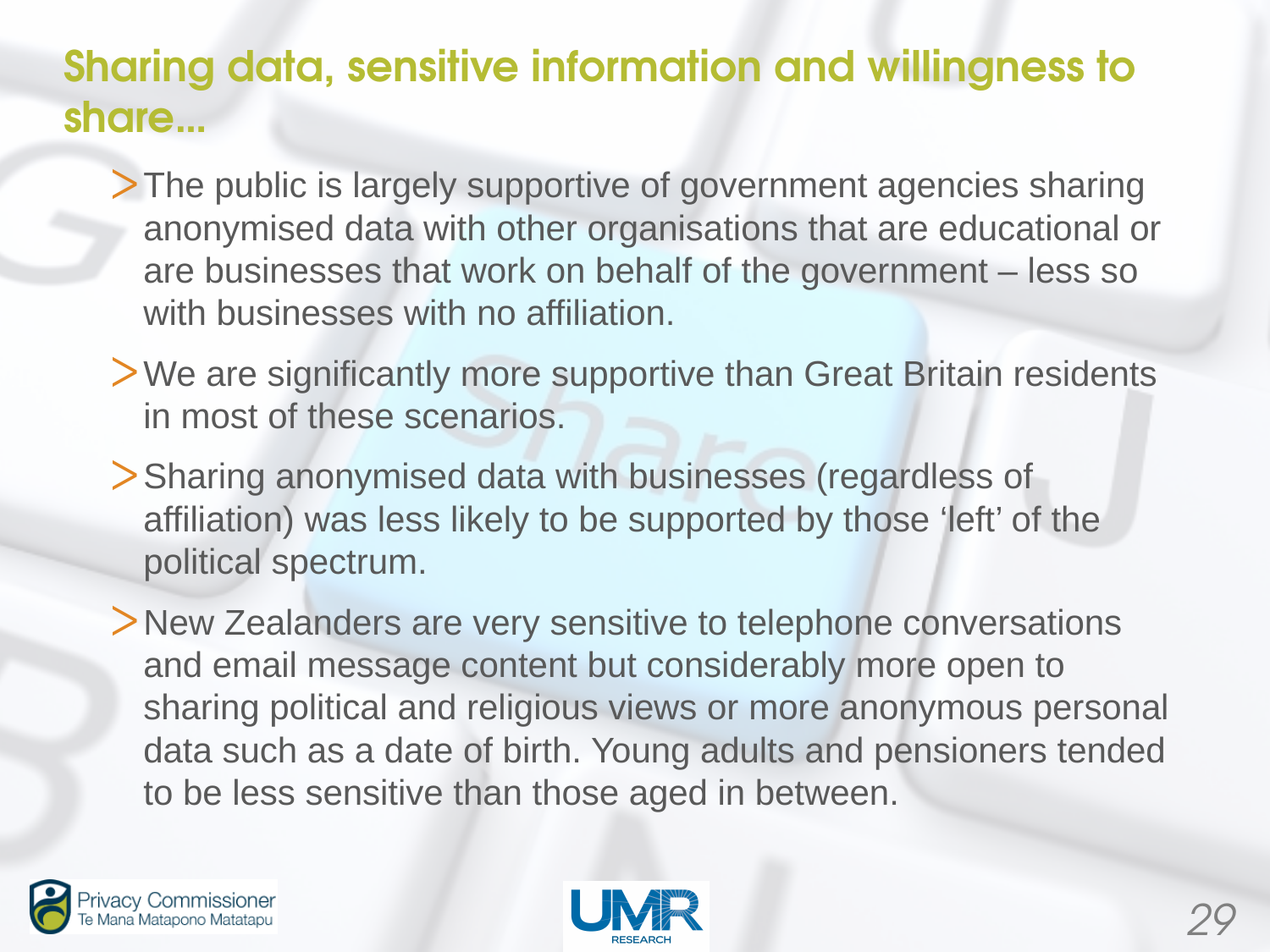

Sharing data, sensitive information and willingness to share…
The public is largely supportive of government agencies sharing anonymised data with other organisations that are educational or are businesses that work on behalf of the government – less so with businesses with no affiliation.
We are significantly more supportive than Great Britain residents in most of these scenarios.
Sharing anonymised data with businesses (regardless of affiliation) was less likely to be supported by those ‘left’ of the political spectrum.
New Zealanders are very sensitive to telephone conversations and email message content but considerably more open to sharing political and religious views or more anonymous personal data such as a date of birth. Young adults and pensioners tended to be less sensitive than those aged in between.
29